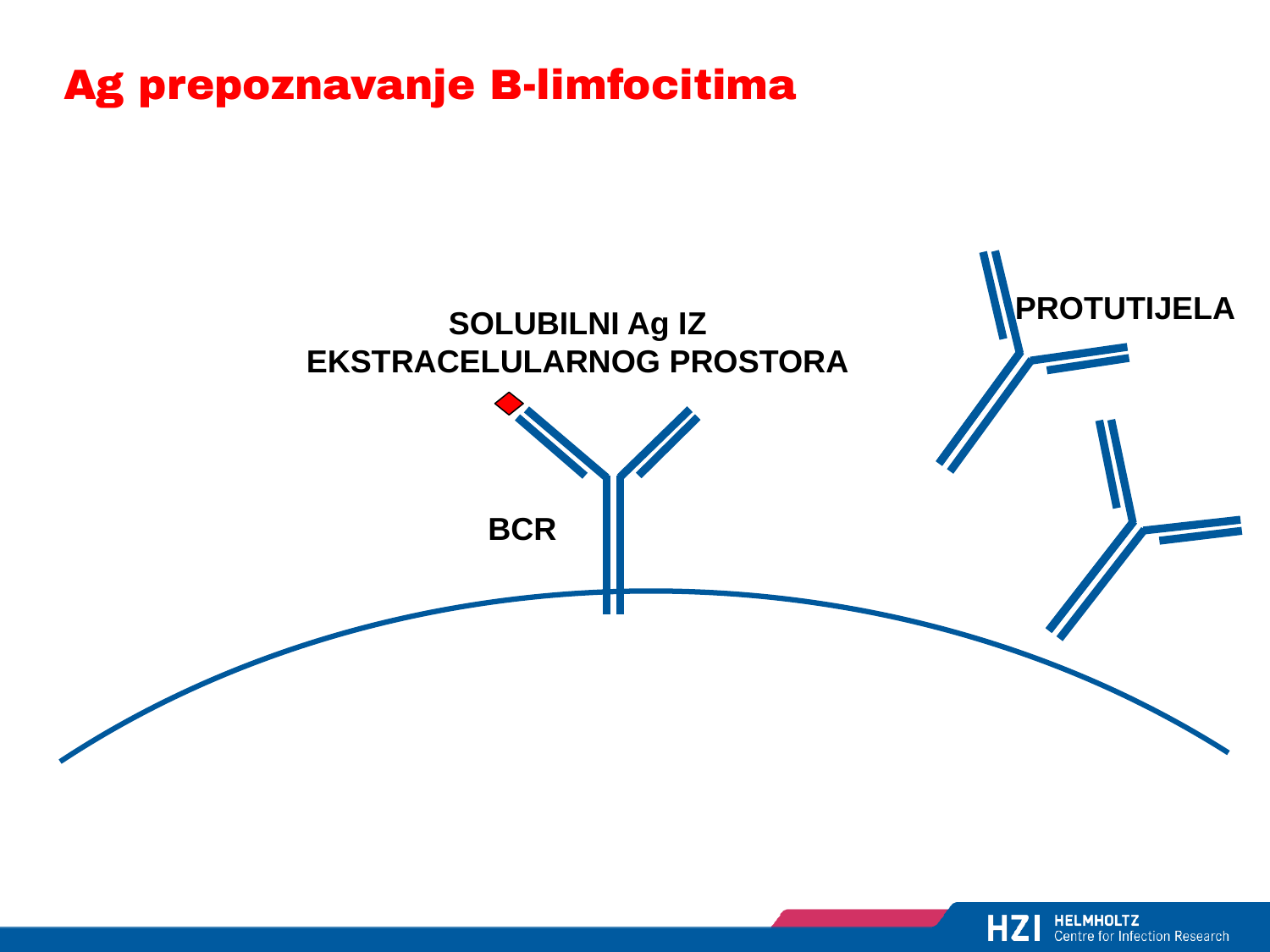

# Ag prepoznavanje B-limfocitima
PROTUTIJELA
SOLUBILNI Ag IZ
EKSTRACELULARNOG PROSTORA

BCR